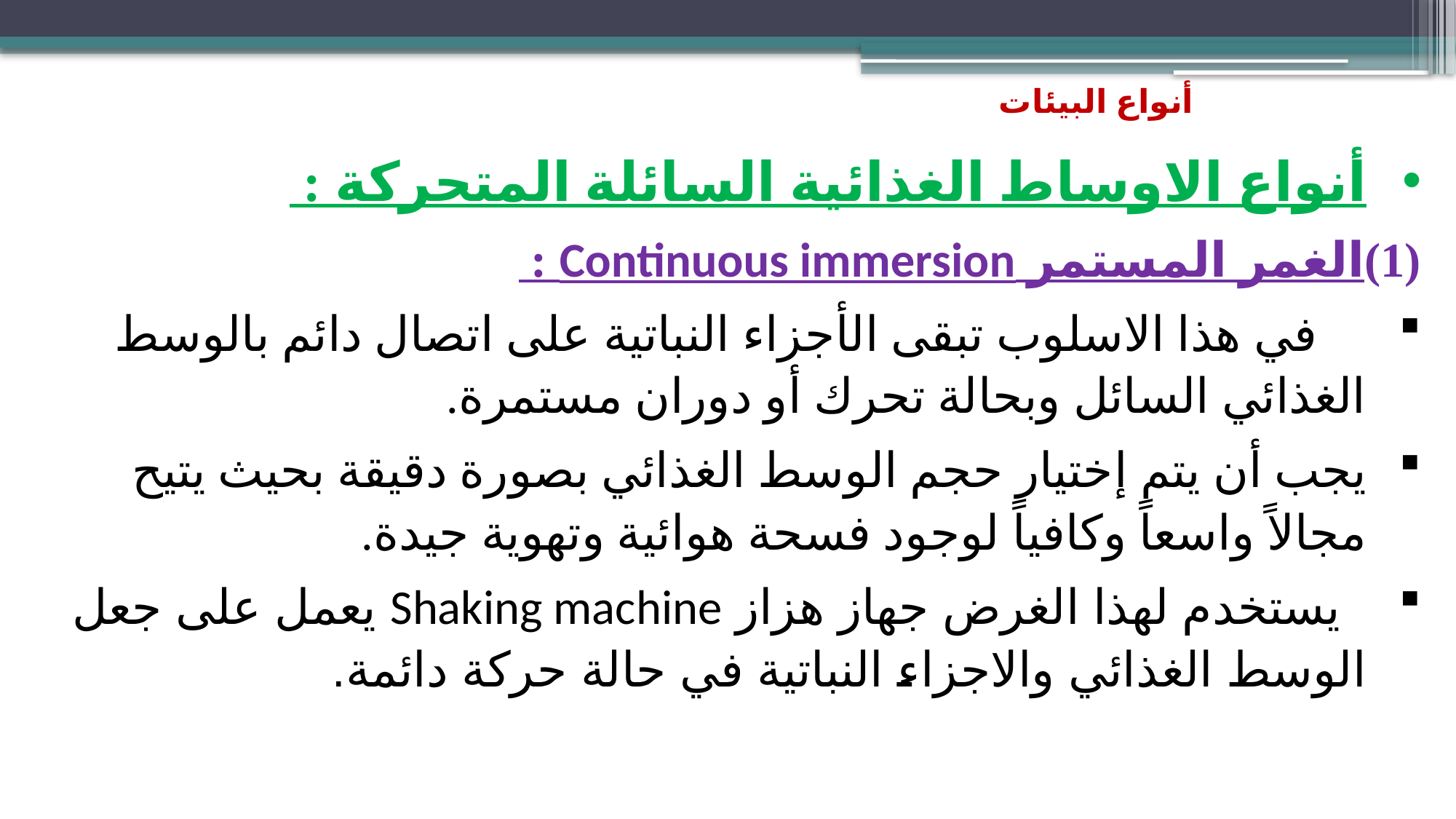

# أنواع البيئات
أنواع الاوساط الغذائية السائلة المتحركة :
الغمر المستمر Continuous immersion :
    في هذا الاسلوب تبقى الأجزاء النباتية على اتصال دائم بالوسط الغذائي السائل وبحالة تحرك أو دوران مستمرة.
يجب أن يتم إختيار حجم الوسط الغذائي بصورة دقيقة بحيث يتيح مجالاً واسعاً وكافياً لوجود فسحة هوائية وتهوية جيدة.
  يستخدم لهذا الغرض جهاز هزاز Shaking machine يعمل على جعل الوسط الغذائي والاجزاء النباتية في حالة حركة دائمة.